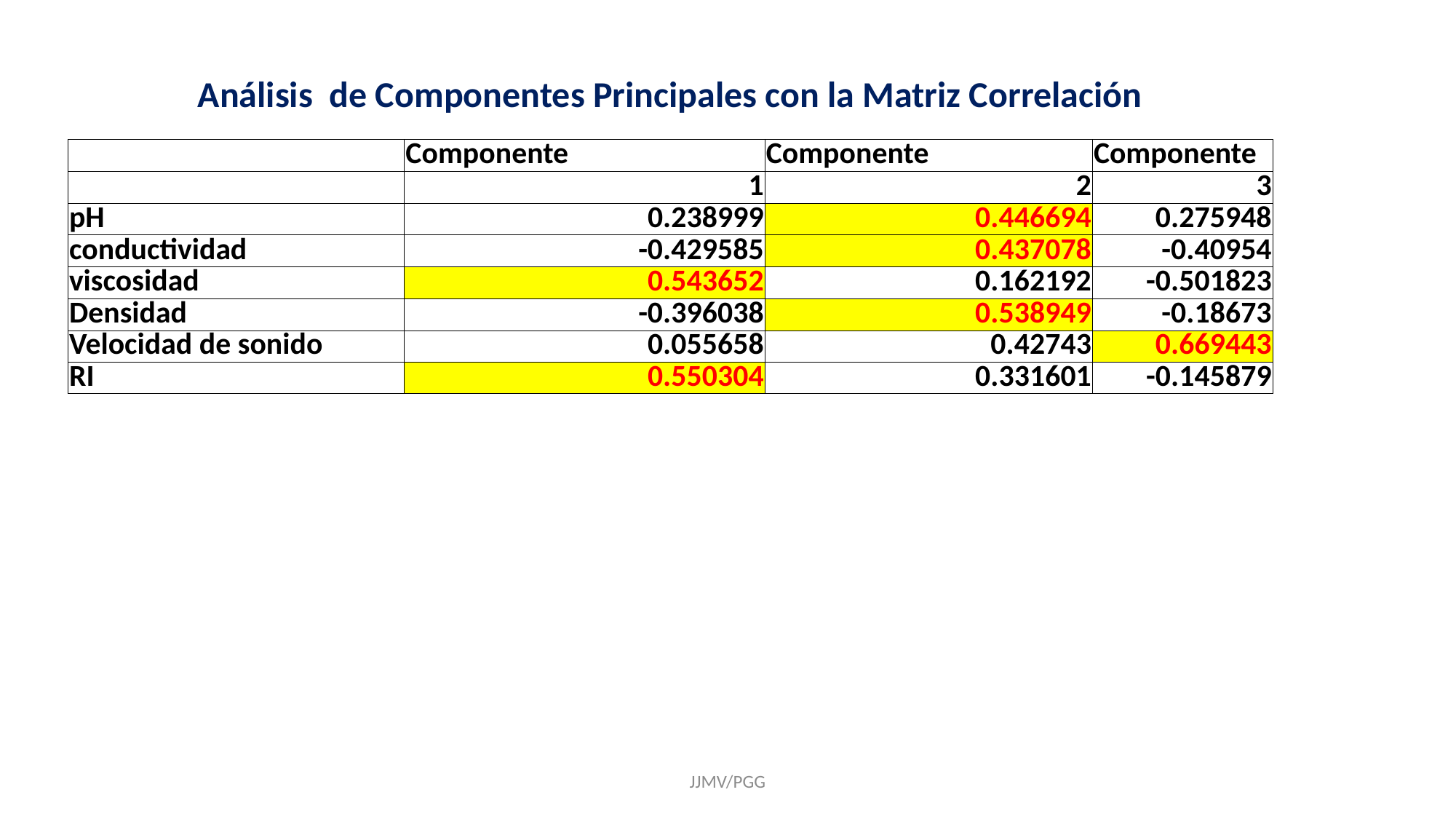

Análisis  de Componentes Principales con la Matriz Correlación
|  | Componente | Componente | Componente |
| --- | --- | --- | --- |
|  | 1 | 2 | 3 |
| pH | 0.238999 | 0.446694 | 0.275948 |
| conductividad | -0.429585 | 0.437078 | -0.40954 |
| viscosidad | 0.543652 | 0.162192 | -0.501823 |
| Densidad | -0.396038 | 0.538949 | -0.18673 |
| Velocidad de sonido | 0.055658 | 0.42743 | 0.669443 |
| RI | 0.550304 | 0.331601 | -0.145879 |
JJMV/PGG